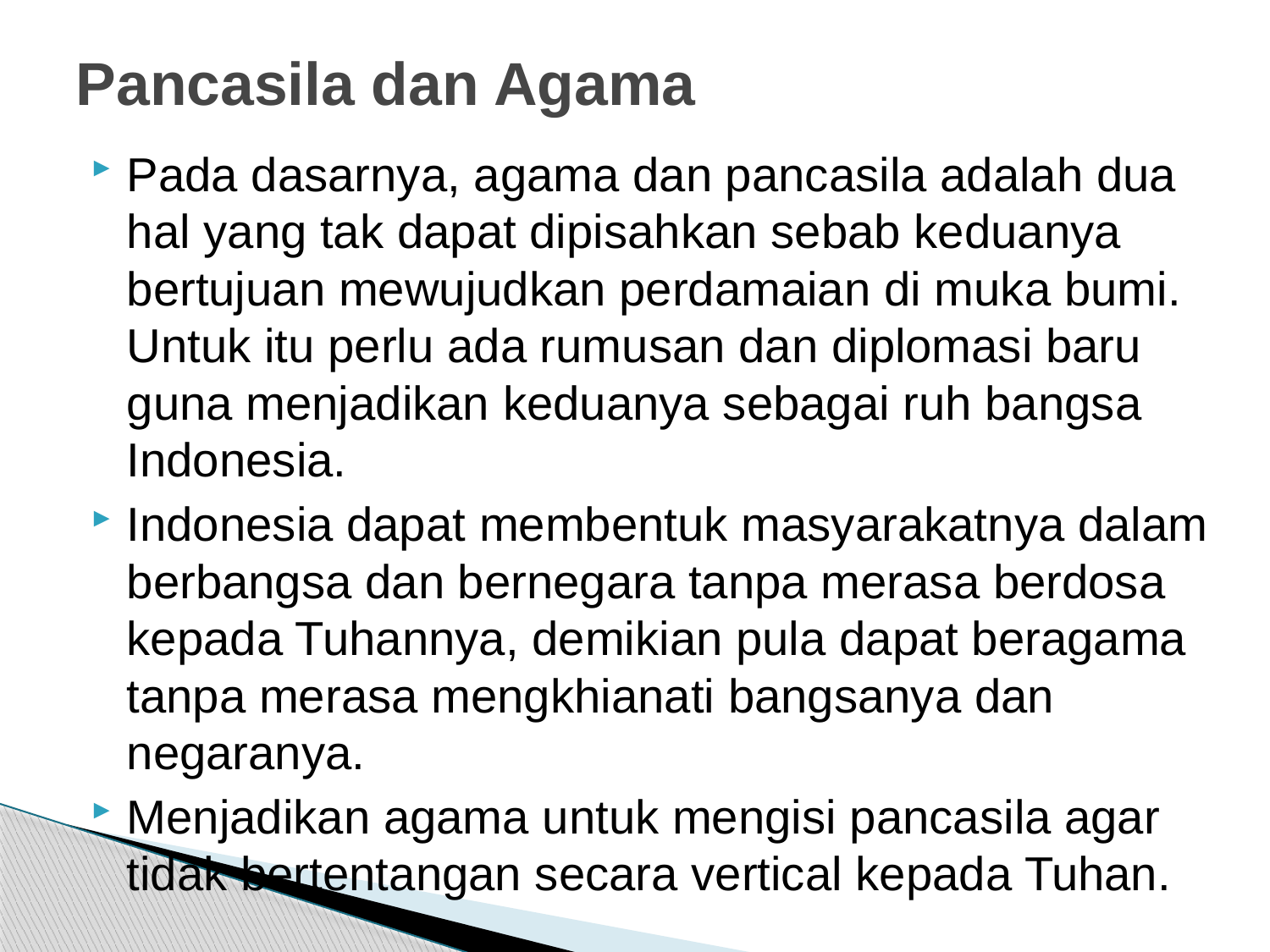

# Pancasila dan Agama
Pada dasarnya, agama dan pancasila adalah dua hal yang tak dapat dipisahkan sebab keduanya bertujuan mewujudkan perdamaian di muka bumi. Untuk itu perlu ada rumusan dan diplomasi baru guna menjadikan keduanya sebagai ruh bangsa Indonesia.
Indonesia dapat membentuk masyarakatnya dalam berbangsa dan bernegara tanpa merasa berdosa kepada Tuhannya, demikian pula dapat beragama tanpa merasa mengkhianati bangsanya dan negaranya.
Menjadikan agama untuk mengisi pancasila agar tidak bertentangan secara vertical kepada Tuhan.